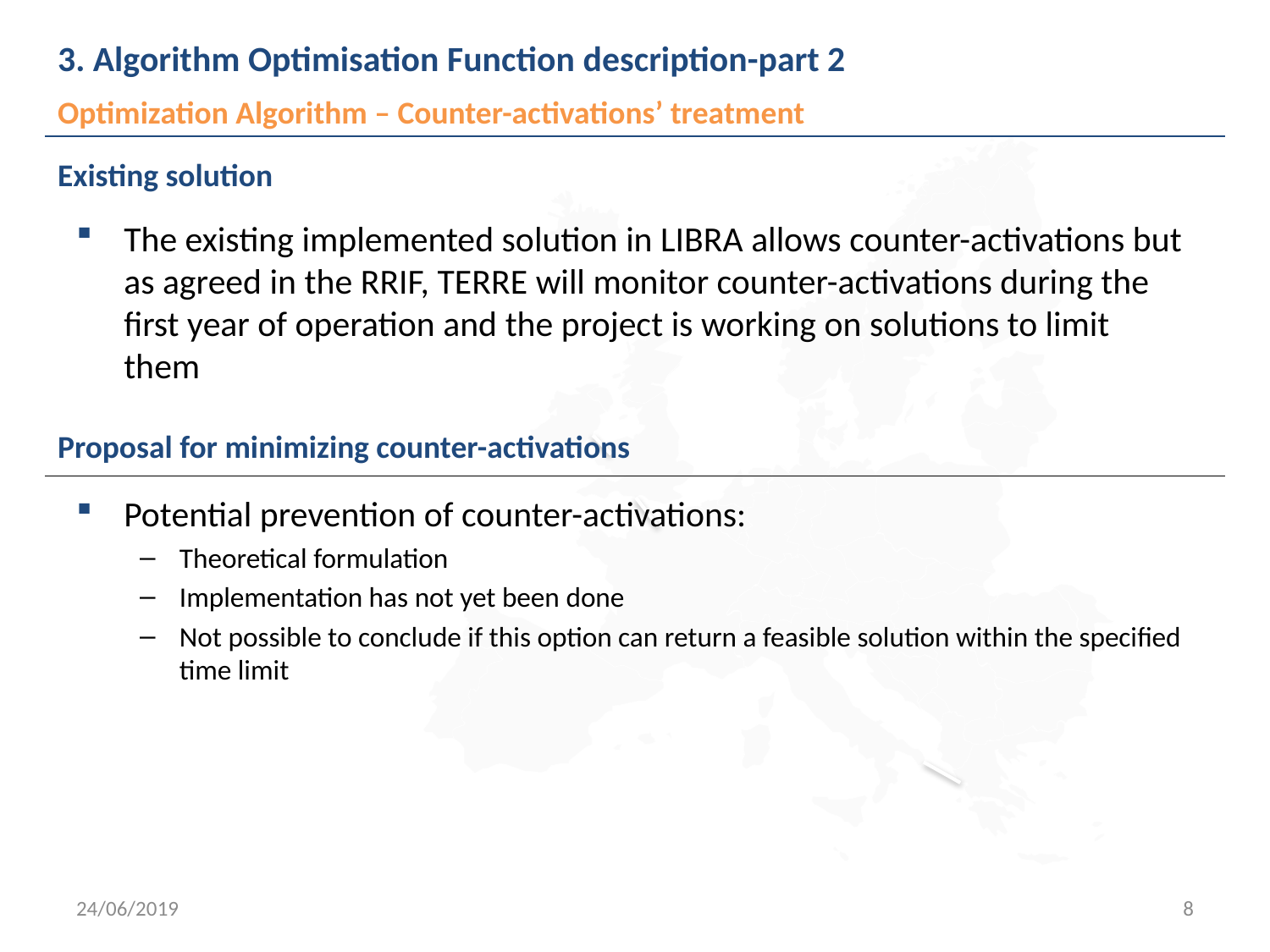

# 3. Algorithm Optimisation Function description-part 2
Optimization Algorithm – Counter-activations’ treatment
Existing solution
The existing implemented solution in LIBRA allows counter-activations but as agreed in the RRIF, TERRE will monitor counter-activations during the first year of operation and the project is working on solutions to limit them

Potential prevention of counter-activations:
Theoretical formulation
Implementation has not yet been done
Not possible to conclude if this option can return a feasible solution within the specified time limit
Proposal for minimizing counter-activations
24/06/2019
8